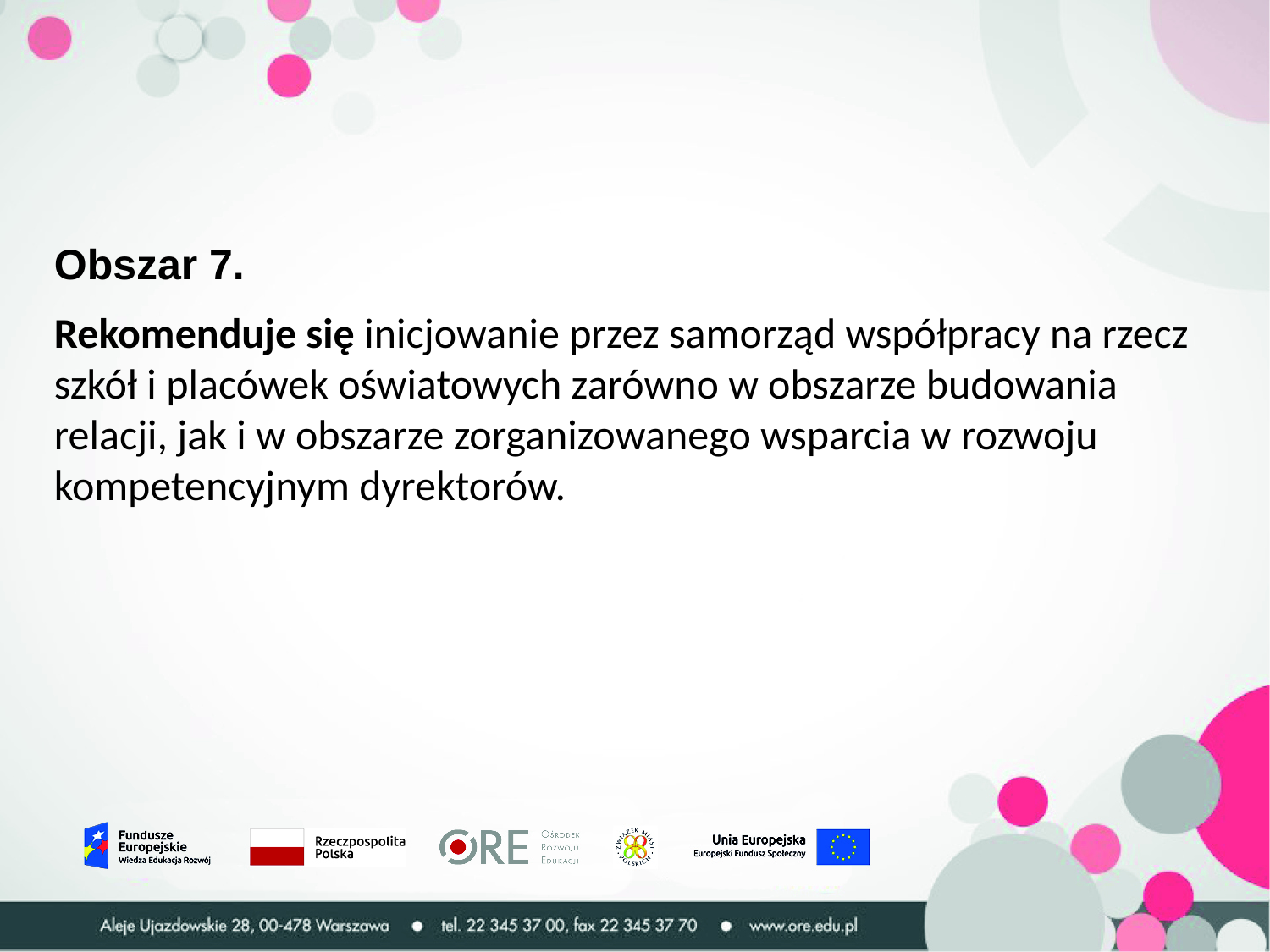

Obszar 7.
Rekomenduje się inicjowanie przez samorząd współpracy na rzecz szkół i placówek oświatowych zarówno w obszarze budowania relacji, jak i w obszarze zorganizowanego wsparcia w rozwoju kompetencyjnym dyrektorów.